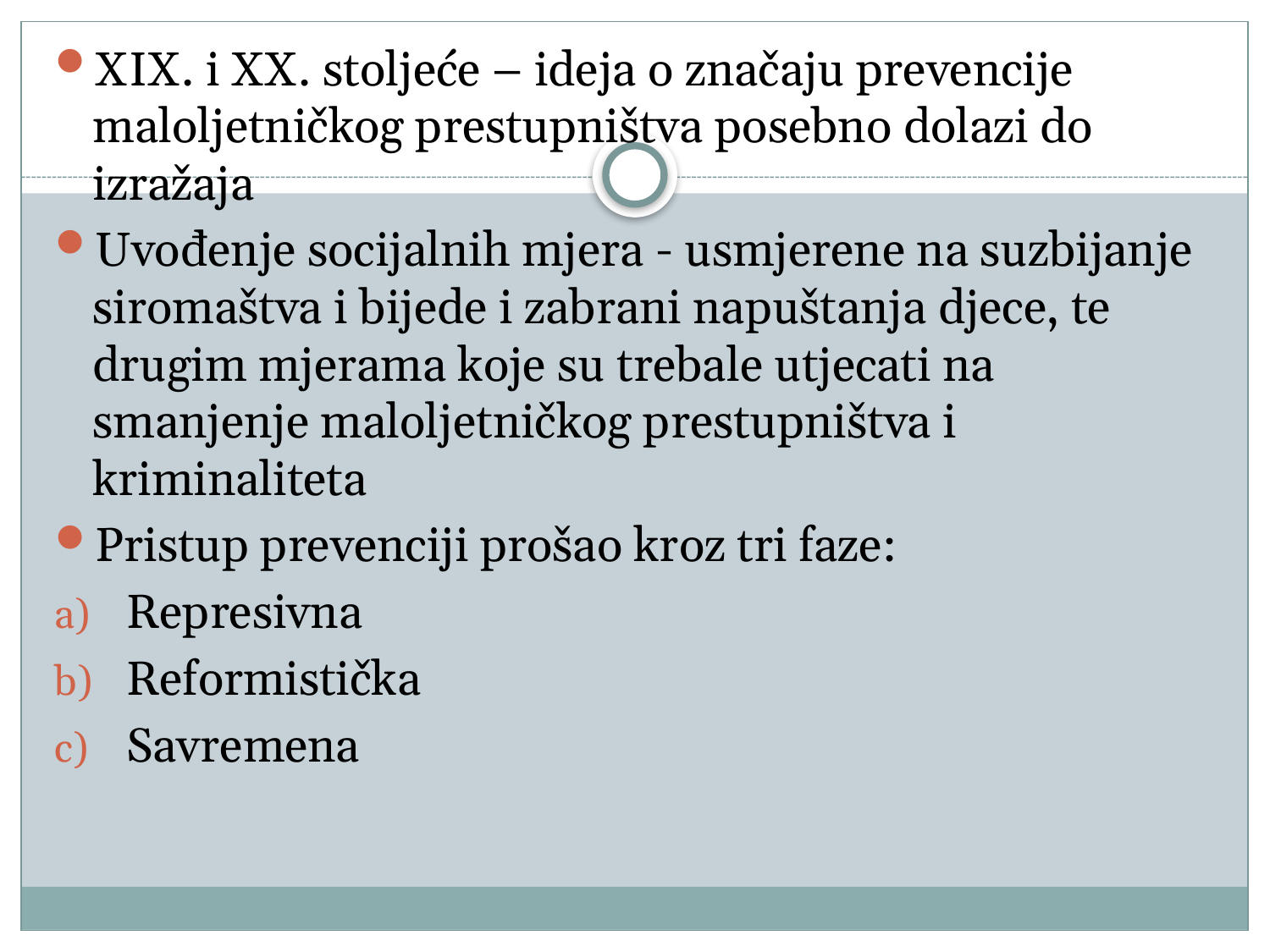

#
XIX. i XX. stoljeće – ideja o značaju prevencije maloljetničkog prestupništva posebno dolazi do izražaja
Uvođenje socijalnih mjera - usmjerene na suzbijanje siromaštva i bijede i zabrani napuštanja djece, te drugim mjerama koje su trebale utjecati na smanjenje maloljetničkog prestupništva i kriminaliteta
Pristup prevenciji prošao kroz tri faze:
Represivna
Reformistička
Savremena